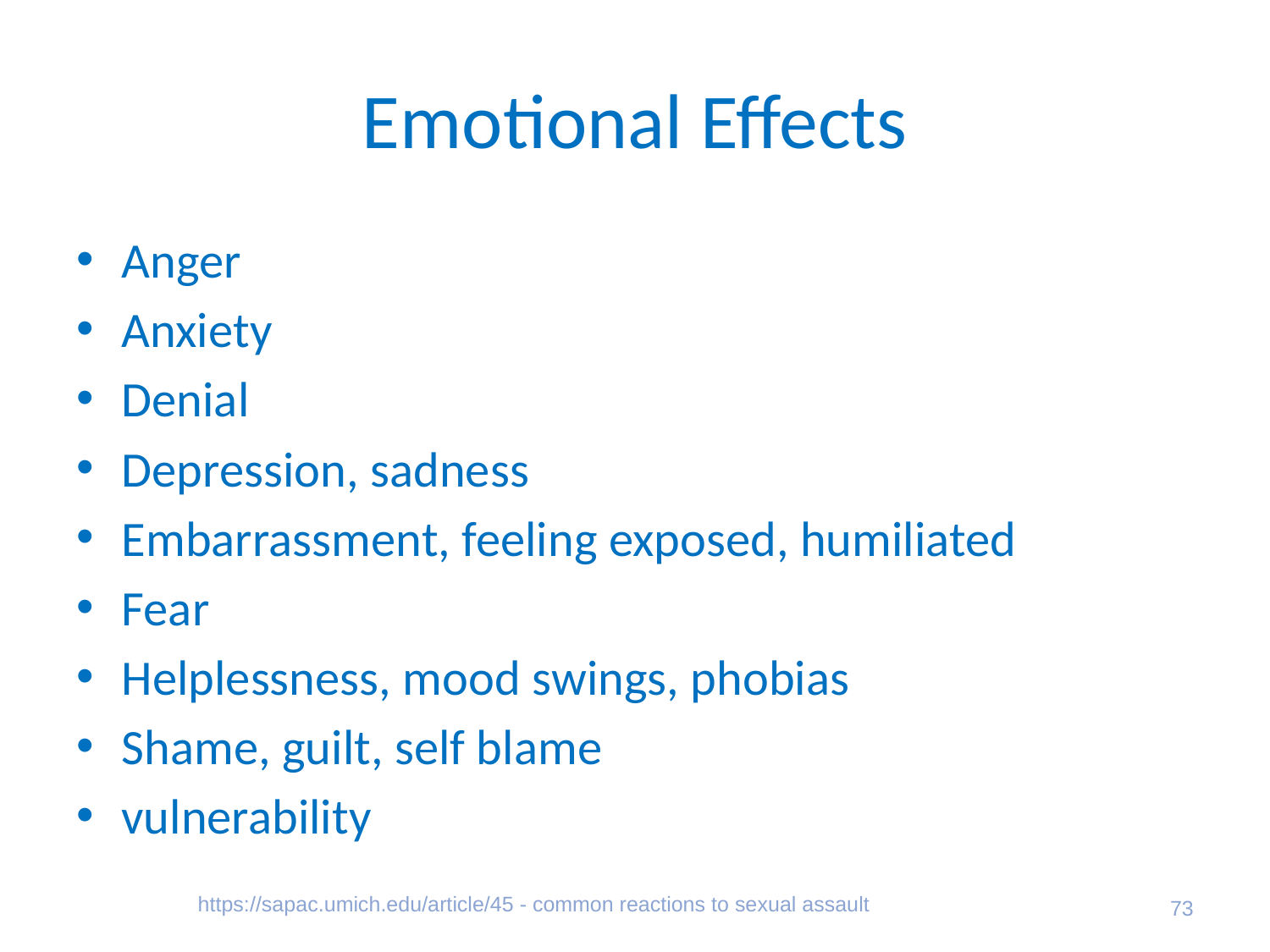

# Emotional Effects
Anger
Anxiety
Denial
Depression, sadness
Embarrassment, feeling exposed, humiliated
Fear
Helplessness, mood swings, phobias
Shame, guilt, self blame
vulnerability
https://sapac.umich.edu/article/45 - common reactions to sexual assault
73